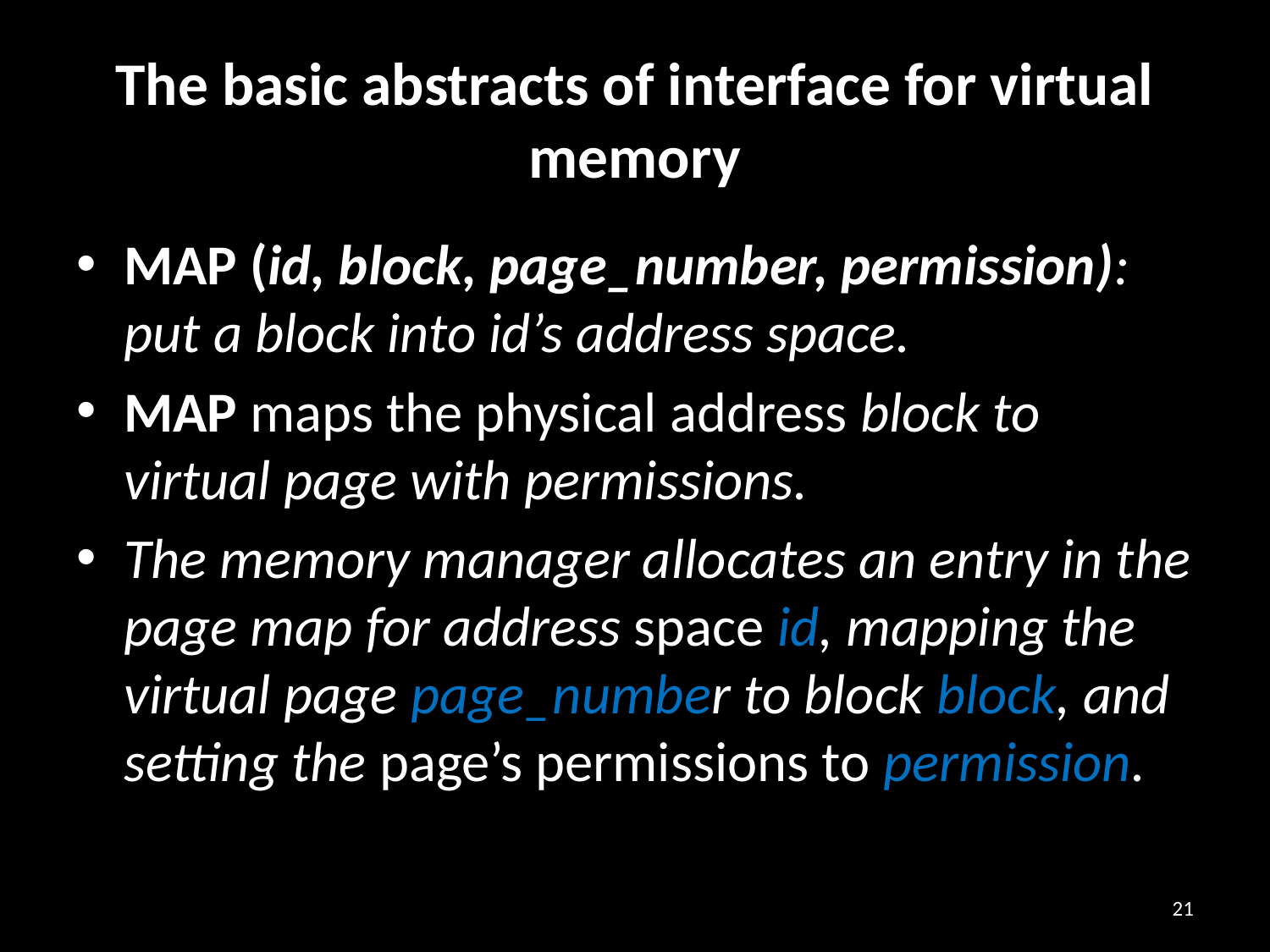

# The basic abstracts of interface for virtual memory
MAP (id, block, page_number, permission): put a block into id’s address space.
MAP maps the physical address block to virtual page with permissions.
The memory manager allocates an entry in the page map for address space id, mapping the virtual page page_number to block block, and setting the page’s permissions to permission.
21